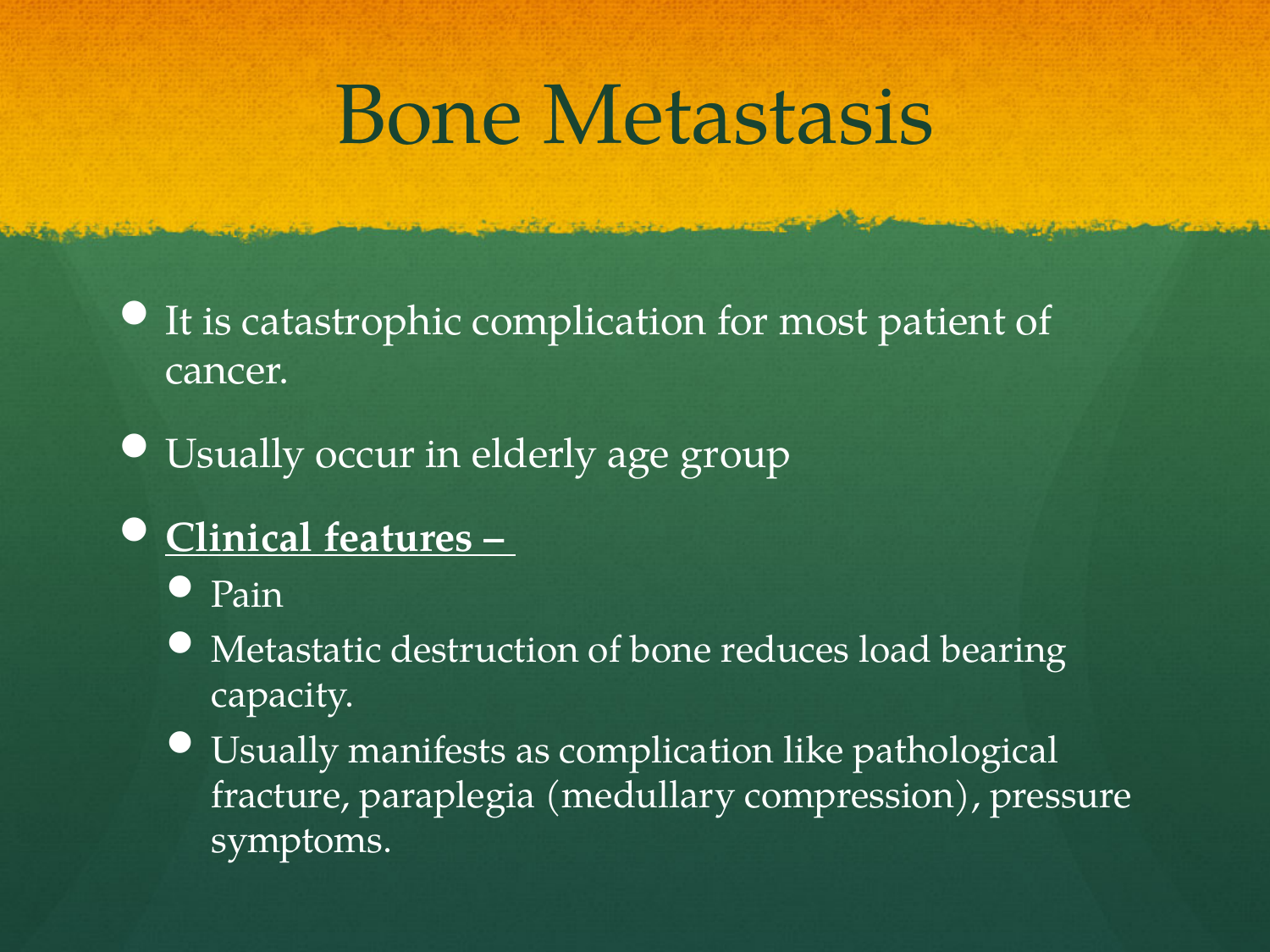

# Bone Metastasis
It is catastrophic complication for most patient of cancer.
Usually occur in elderly age group
Clinical features –
Pain
Metastatic destruction of bone reduces load bearing capacity.
Usually manifests as complication like pathological fracture, paraplegia (medullary compression), pressure symptoms.